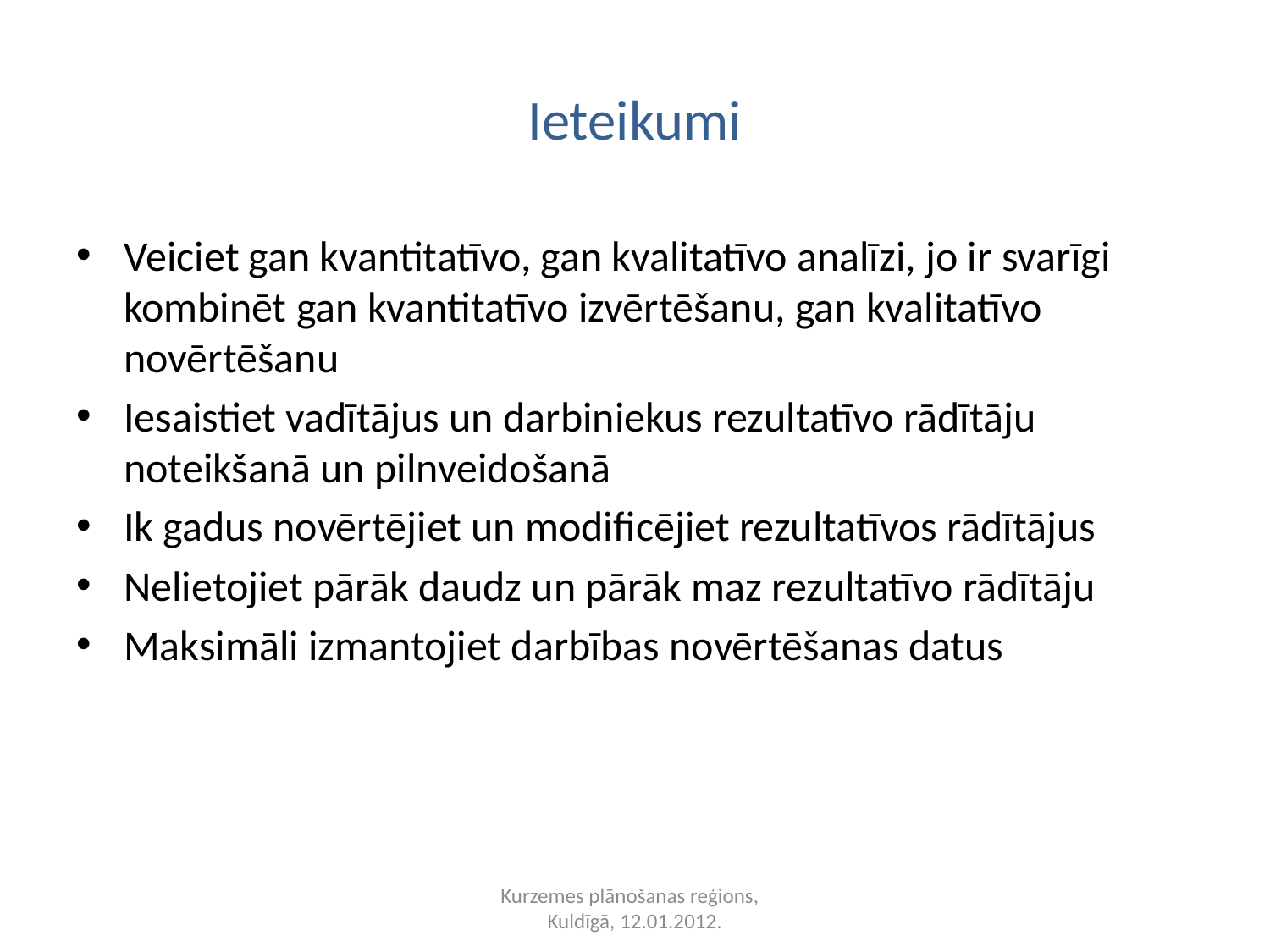

# Ieteikumi
Veiciet gan kvantitatīvo, gan kvalitatīvo analīzi, jo ir svarīgi kombinēt gan kvantitatīvo izvērtēšanu, gan kvalitatīvo novērtēšanu
Iesaistiet vadītājus un darbiniekus rezultatīvo rādītāju noteikšanā un pilnveidošanā
Ik gadus novērtējiet un modificējiet rezultatīvos rādītājus
Nelietojiet pārāk daudz un pārāk maz rezultatīvo rādītāju
Maksimāli izmantojiet darbības novērtēšanas datus

Kurzemes plānošanas reģions,
Kuldīgā, 12.01.2012.